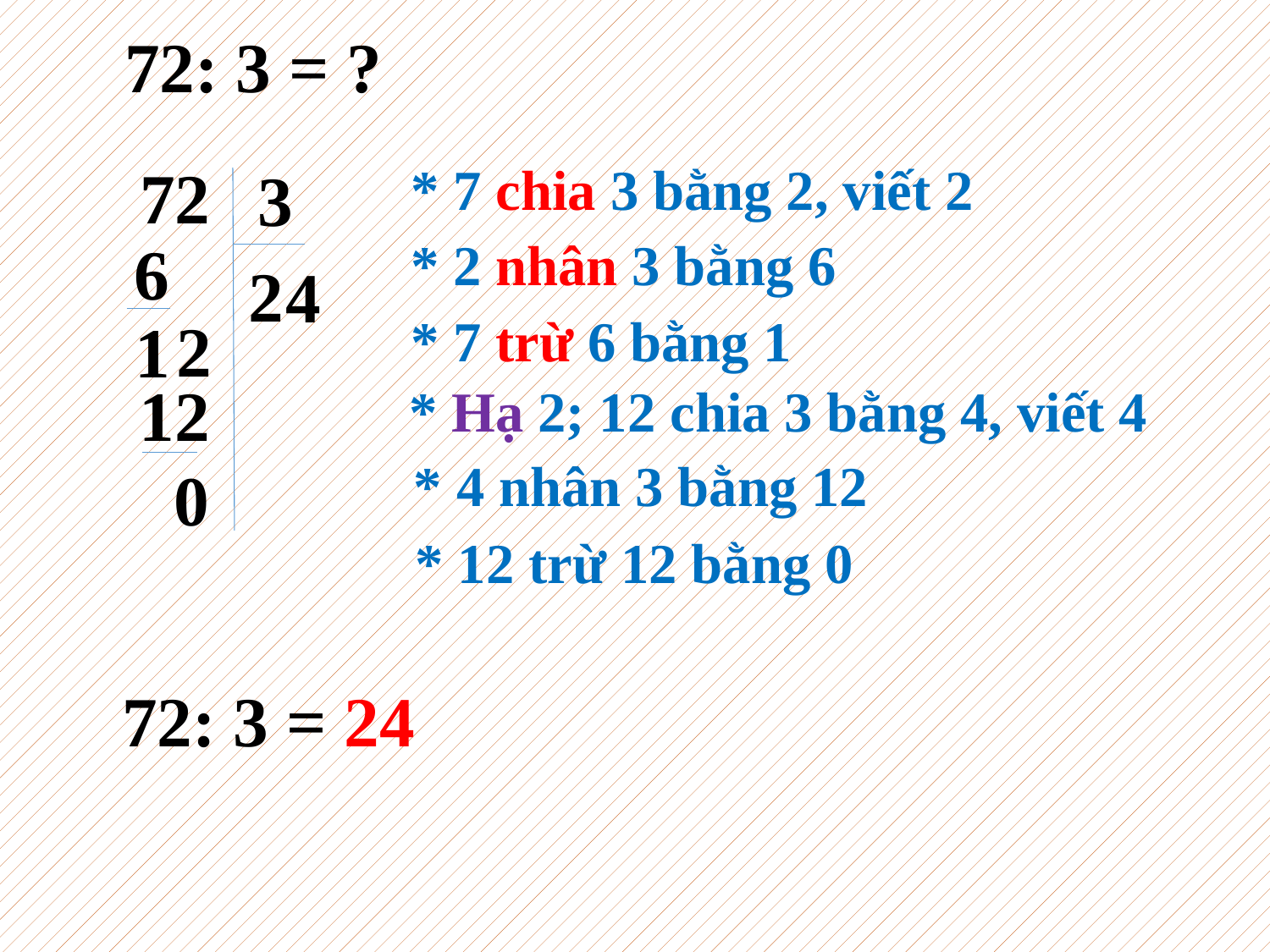

72: 3 = ?
72
3
* 7 chia 3 bằng 2, viết 2
* 2 nhân 3 bằng 6
6
2
4
* 7 trừ 6 bằng 1
2
1
12
  0
* Hạ 2; 12 chia 3 bằng 4, viết 4
* 4 nhân 3 bằng 12
* 12 trừ 12 bằng 0
72: 3 = 24